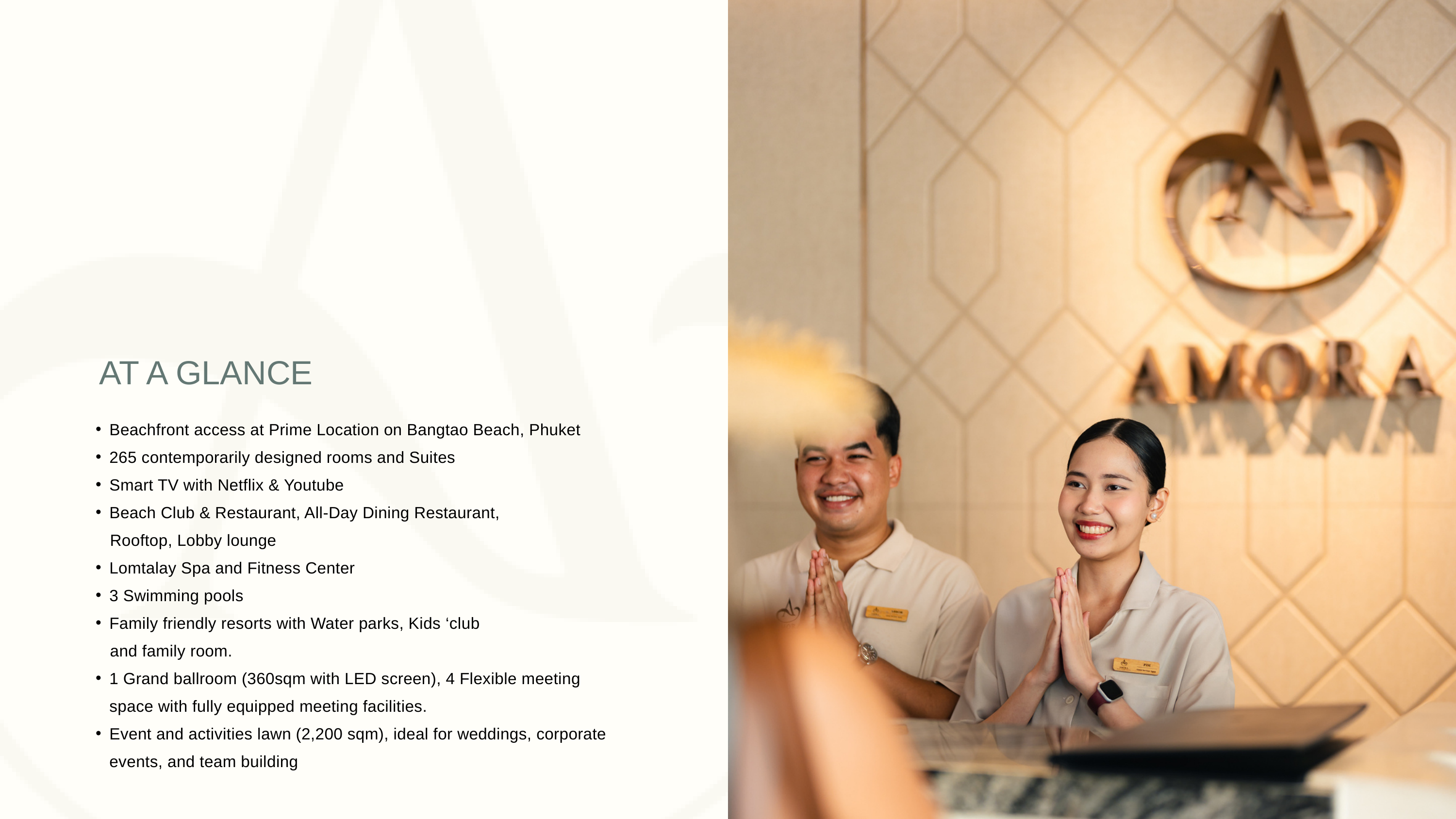

AT A GLANCE
Beachfront access at Prime Location on Bangtao Beach, Phuket
265 contemporarily designed rooms and Suites
Smart TV with Netflix & Youtube
Beach Club & Restaurant, All-Day Dining Restaurant,
      Rooftop, Lobby lounge
Lomtalay Spa and Fitness Center
3 Swimming pools
Family friendly resorts with Water parks, Kids ‘club
      and family room.
1 Grand ballroom (360sqm with LED screen), 4 Flexible meeting space with fully equipped meeting facilities.
Event and activities lawn (2,200 sqm), ideal for weddings, corporate events, and team building